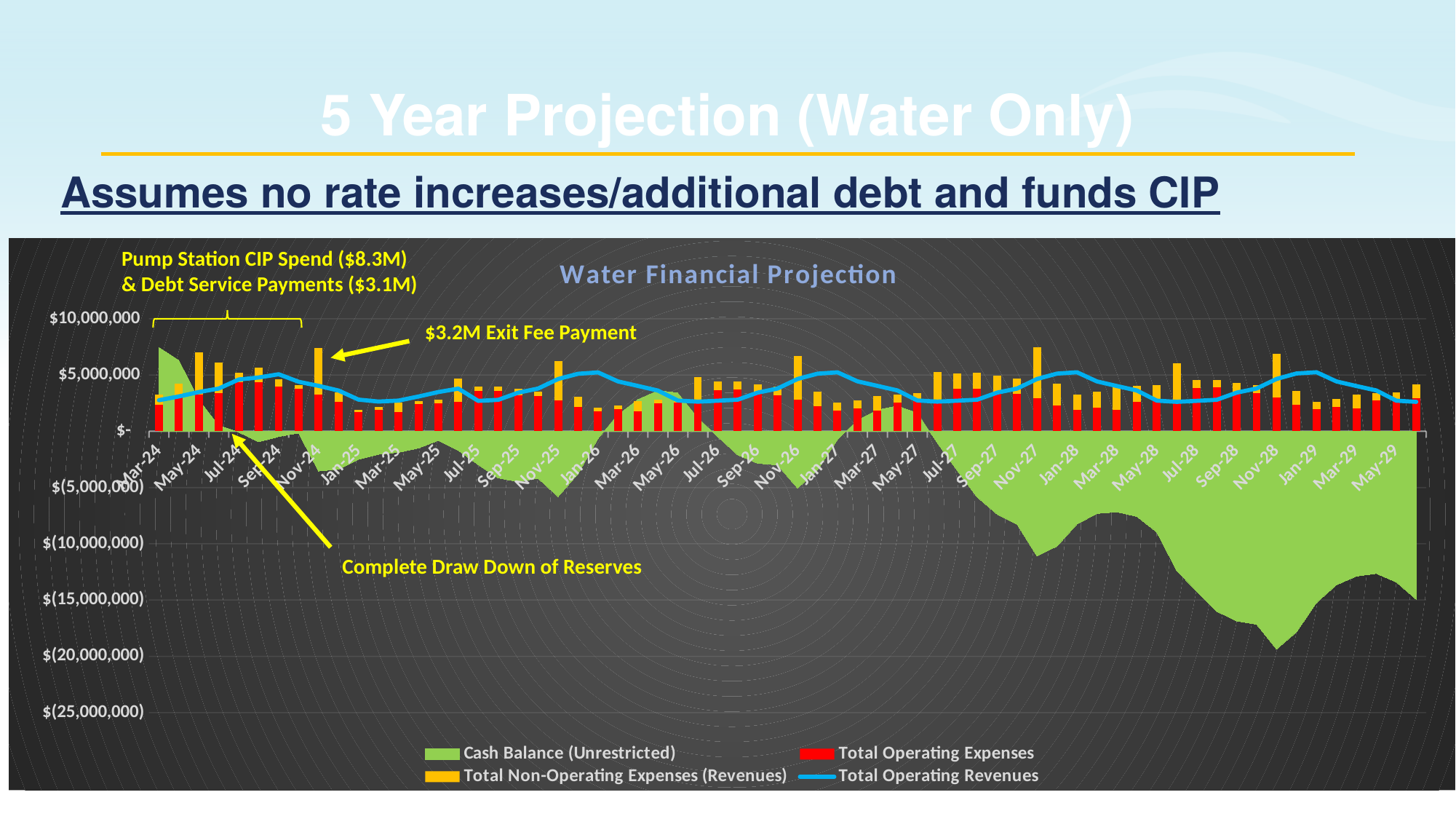

# 5 Year Projection (Water Only)
Assumes no rate increases/additional debt and funds CIP

### Chart: Water Financial Projection

| Category | Cash Balance (Unrestricted)  | Total Operating Expenses | Total Non-Operating Expenses (Revenues) | Total Operating Revenues |
|---|---|---|---|---|
| 45352 | 7456463.085147979 | 2331120.9492367497 | 901439.2324999999 | 2760088.6796847307 |
| 45383 | 6313107.854940177 | 3079994.6312306896 | 1163023.4224999999 | 3099662.8235228877 |
| 45413 | 2813062.115886514 | 3290169.9330408773 | 3698134.5925 | 3488258.7864872143 |
| 45444 | 515411.2367840097 | 3389158.8501937306 | 2710403.3125 | 3801911.283591226 |
| 45474 | -79300.48382397566 | 4360002.287074318 | 836741.8033333333 | 4602032.369799666 |
| 45505 | -933241.6310280104 | 4370193.045487918 | 1268679.8533333333 | 4784931.7516172165 |
| 45536 | -468413.4231906623 | 3945684.971113037 | 659492.6633333333 | 5070005.842283718 |
| 45566 | -149484.48260648228 | 3781113.03721429 | 302014.75333333336 | 4402056.731131803 |
| 45597 | -3535170.783661896 | 3274963.7064615013 | 4146983.333333333 | 4036260.7387394207 |
| 45627 | -3378113.9280946576 | 2611732.17268505 | 853349.0433333335 | 3622138.0715856217 |
| 45658 | -2498508.1113324338 | 1680224.2162567296 | 254583.33333333334 | 2814413.3663522867 |
| 45689 | -2041693.6400906162 | 1882226.0137876256 | 304611.125 | 2643651.610029443 |
| 45717 | -1871132.4113961156 | 1716576.8302695467 | 840440.635 | 2727578.6939640474 |
| 45748 | -1493015.3184934896 | 2408424.970282018 | 304611.125 | 3091153.188184644 |
| 45778 | -807497.8410208668 | 2495941.661486691 | 304611.125 | 3486070.2639593137 |
| 45809 | -1703300.8334885684 | 2604501.472005572 | 2082932.345 | 3791630.8245378705 |
| 45839 | -2963638.27195262 | 3591815.8200058383 | 370861.12499999994 | 2702339.5065417867 |
| 45870 | -4144132.438831706 | 3607589.848055859 | 370861.12499999994 | 2797956.806176773 |
| 45901 | -4477981.651336374 | 3218287.969721928 | 546236.6649999999 | 3430675.42221726 |
| 45931 | -4180917.2545205806 | 3131756.878263602 | 370861.12499999994 | 3799682.400079395 |
| 45962 | -5799249.535308469 | 2733389.979032075 | 3530511.125 | 4645568.823244186 |
| 45992 | -3758764.726958233 | 2136396.4814238665 | 934417.7145833333 | 5111299.004357436 |
| 46023 | -632057.563282216 | 1752768.3880652615 | 354404.61458333326 | 5233880.166324612 |
| 46054 | 1489053.4237382459 | 1956820.8118972867 | 354404.61458333326 | 4432336.413501082 |
| 46082 | 2831676.2195284045 | 1791605.7717304046 | 897336.4945833333 | 4031565.0621038964 |
| 46113 | 3612655.0978216548 | 2487603.340360915 | 354404.61458333326 | 3622986.8332374985 |
| 46143 | 3412524.1396172186 | 2580026.0778646832 | 354404.61458333326 | 2734299.73424358 |
| 46174 | 1210663.3291463745 | 2694321.2645466123 | 2141353.1745833335 | 2633813.6286591017 |
| 46204 | -477016.10314719705 | 3676800.078278346 | 727987.9479166666 | 2717108.593901441 |
| 46235 | -2091050.1360040936 | 3693963.3326856093 | 727987.9479166666 | 2807917.2477453793 |
| 46266 | -2847312.877850567 | 3295884.9140053014 | 895975.6079166667 | 3435597.7800754947 |
| 46296 | -2989752.33974755 | 3217224.752566393 | 727987.9479166666 | 3802773.2385860765 |
| 46327 | -5048073.476448977 | 2820016.1443184903 | 3887637.9479166665 | 4649332.955533729 |
| 46357 | -3426456.9282179214 | 2212513.493173801 | 1285275.6091666666 | 5119405.650571523 |
| 46388 | -719745.6182819004 | 1819004.548559902 | 714164.4791666666 | 5239880.33766259 |
| 46419 | 980001.6898726975 | 2025665.5676867166 | 714164.4791666666 | 4439577.355007981 |
| 46447 | 1892832.0806294219 | 1859868.5117587212 | 1264484.2391666668 | 4037183.1416821126 |
| 46478 | 2252827.50182997 | 2559240.4342347058 | 714164.4791666666 | 3633400.3346019206 |
| 46508 | 1627010.0962865073 | 2649626.8365695747 | 714164.4791666666 | 2737973.9101927783 |
| 46539 | -1013996.7971215984 | 2765867.6156779956 | 2510014.5991666666 | 2634875.3214365565 |
| 46569 | -3467939.535865131 | 3765225.2022744548 | 1405351.9791666667 | 2716634.4426975893 |
| 46600 | -5851015.428958268 | 3783854.439212472 | 1405351.9791666667 | 2806130.5252860016 |
| 46631 | -7358063.989434086 | 3376669.3383857934 | 1563021.7275 | 3432642.5054099755 |
| 46661 | -8264874.4236858925 | 3306133.800197069 | 1402718.9375 | 3802042.3034452624 |
| 46692 | -11088021.290310137 | 2910094.9320174963 | 4562368.9375 | 4649317.002893251 |
| 46722 | -10206996.350279061 | 2291663.5018508444 | 1956087.6220833336 | 5128776.063965254 |
| 46753 | -8245481.580197774 | 1887756.8917340965 | 1394161.5520833335 | 5243433.213898717 |
| 46784 | -7306454.848897145 | 2097127.6209857785 | 1394161.5520833335 | 4430315.904369741 |
| 46813 | -7165177.329430835 | 1930770.9449728525 | 1952166.1920833334 | 4024214.656522496 |
| 46844 | -7566983.648063915 | 2633621.787512795 | 1394161.5520833335 | 3625977.0209630495 |
| 46874 | -8960495.281964067 | 2721948.344540353 | 1394161.5520833335 | 2722598.2627235344 |
| 46905 | -12383562.796787135 | 2840244.8283350947 | 3199197.1320833336 | 2616374.4455953613 |
| 46935 | -14227818.224757476 | 3863270.765268555 | 685849.0520833333 | 2704864.389381548 |
| 46966 | -15995585.610419365 | 3883447.058788658 | 685849.0520833333 | 2801528.725210103 |
| 46997 | -16866873.69469597 | 3466813.183532443 | 838158.0320833332 | 3433683.131339172 |
| 47027 | -17154080.953997597 | 3404662.464511974 | 685849.0520833333 | 3803304.2572936765 |
| 47058 | -19358021.975317962 | 3009803.1268992736 | 3845499.052083333 | 4651361.157662243 |
| 47088 | -17829213.598406296 | 2380006.551645117 | 1229740.5966666667 | 5138555.525223449 |
| 47119 | -15222914.759204868 | 1965157.517992494 | 677291.6666666666 | 5248748.023860589 |
| 47150 | -13645349.996517843 | 2177342.89945715 | 677291.6666666666 | 4432199.328810842 |
| 47178 | -12876087.162282173 | 2010452.6354409207 | 1243290.1166666667 | 4023005.586343258 |
| 47209 | -12639797.938632384 | 2716889.3460321967 | 677291.6666666666 | 3630470.2363486527 |
| 47239 | -13399759.481906224 | 2803135.0602083234 | 677291.6666666666 | 2720465.1836011508 |
| 47270 | -14937118.174271312 | 2923603.7027533753 | 1229740.5966666667 | 2615985.6070549544 |
Pump Station CIP Spend ($8.3M)
& Debt Service Payments ($3.1M)

$3.2M Exit Fee Payment
Complete Draw Down of Reserves